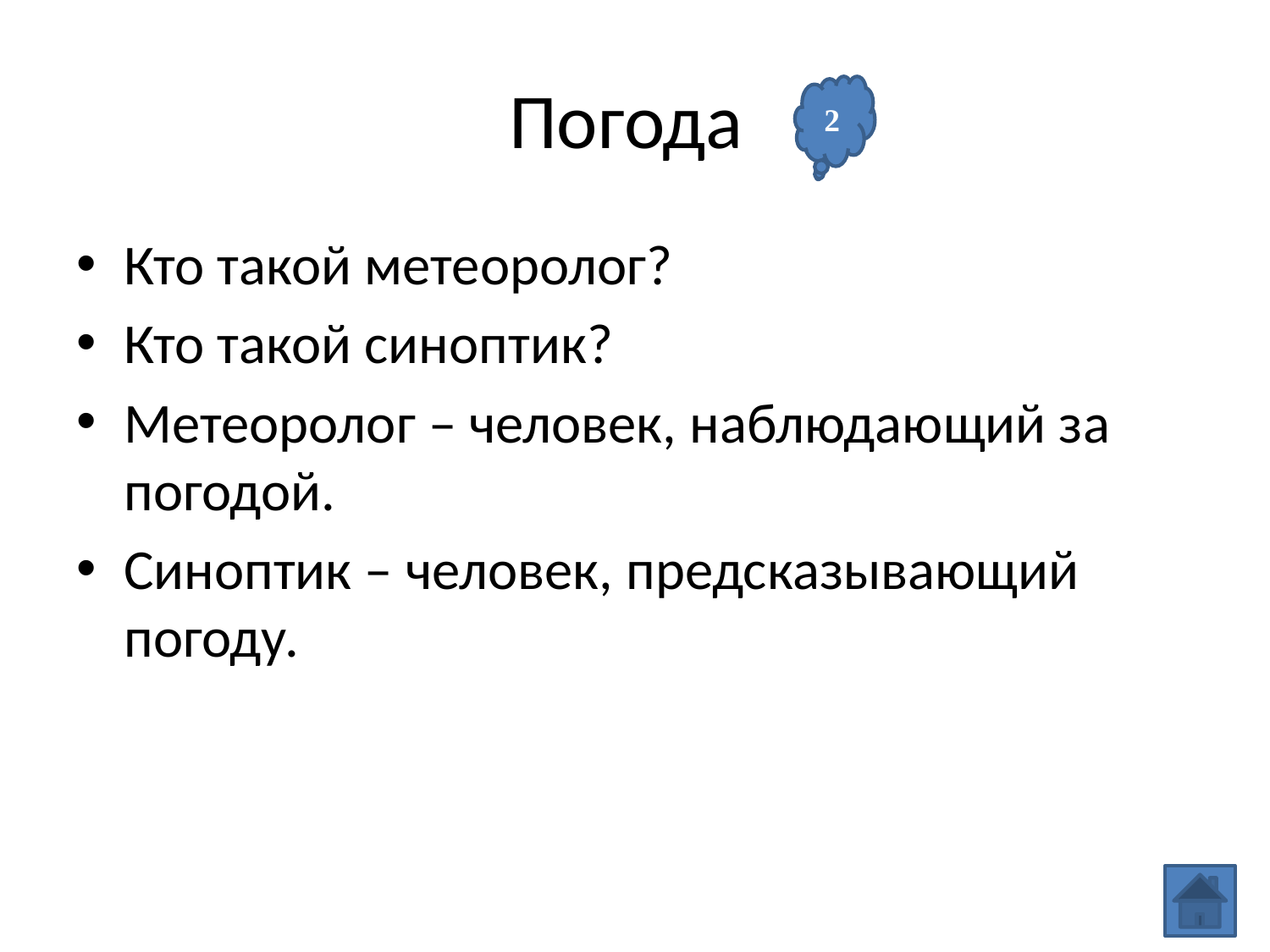

# Погода
2
Кто такой метеоролог?
Кто такой синоптик?
Метеоролог – человек, наблюдающий за погодой.
Синоптик – человек, предсказывающий погоду.